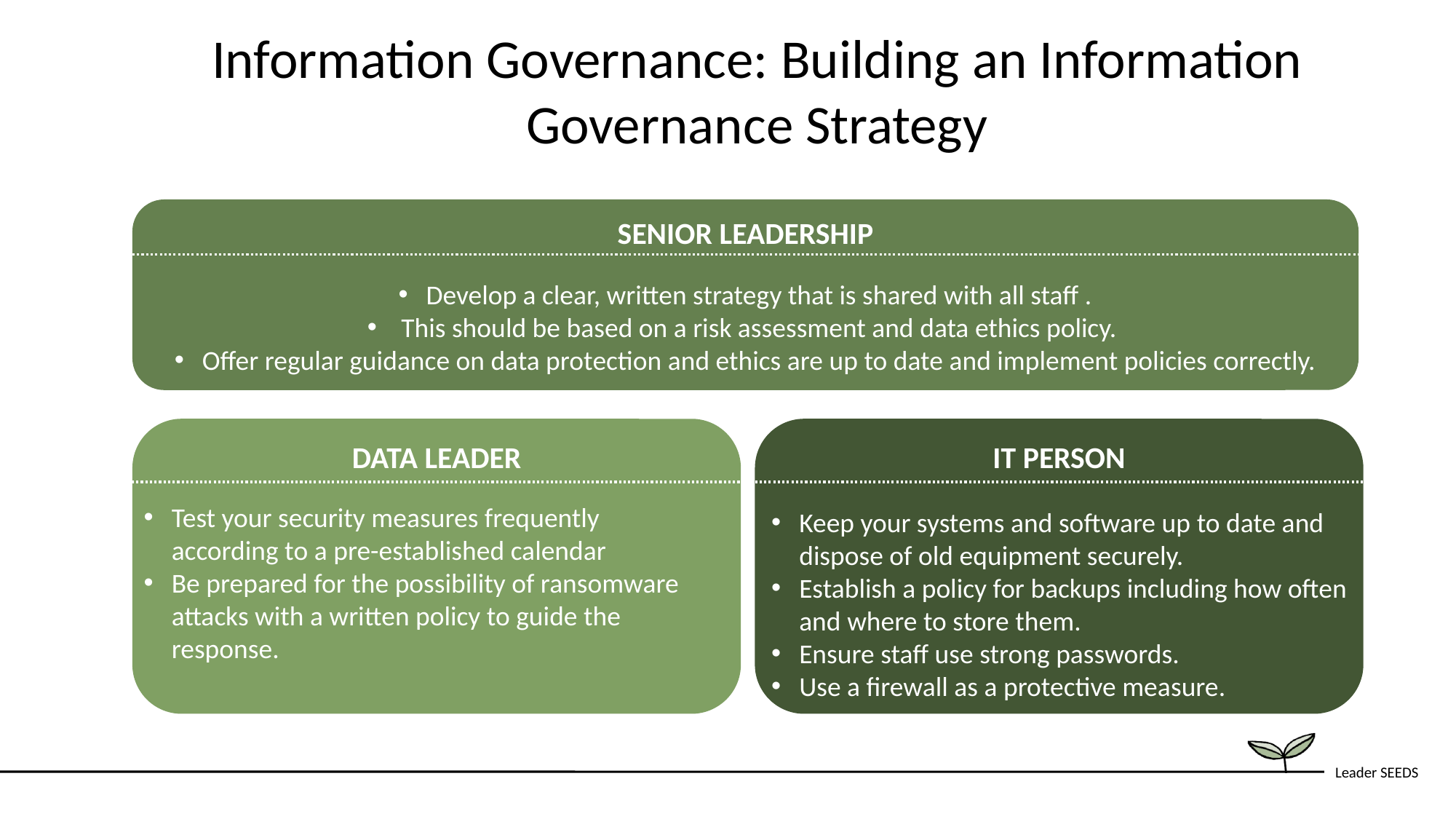

Information Governance: Building an Information Governance Strategy

SENIOR LEADERSHIP

Develop a clear, written strategy that is shared with all staff .
 This should be based on a risk assessment and data ethics policy.
Offer regular guidance on data protection and ethics are up to date and implement policies correctly.
IT PERSON

Keep your systems and software up to date and dispose of old equipment securely.
Establish a policy for backups including how often and where to store them.
Ensure staff use strong passwords.
Use a firewall as a protective measure.
DATA LEADER

Test your security measures frequently according to a pre-established calendar
Be prepared for the possibility of ransomware attacks with a written policy to guide the response.